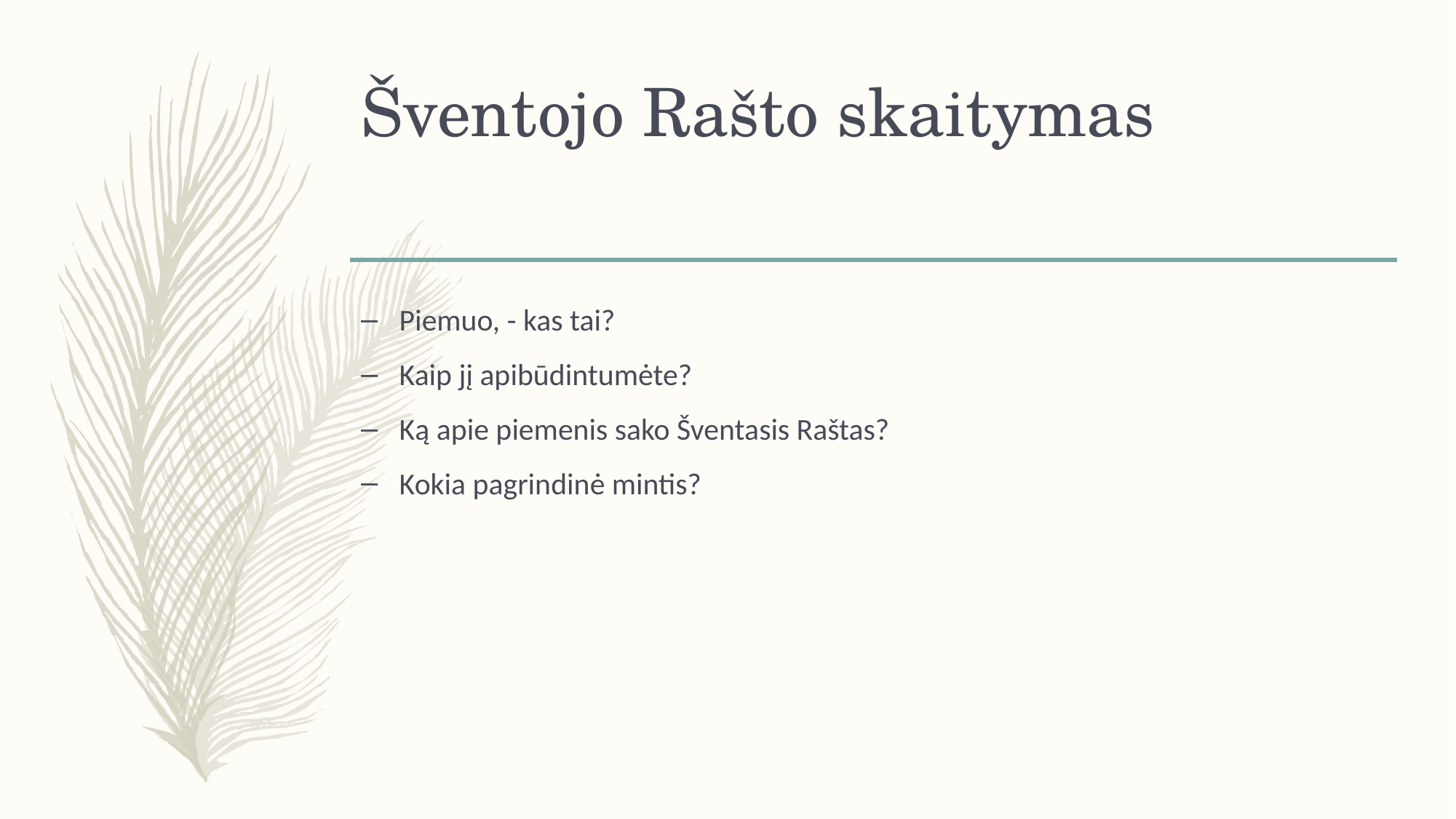

# Šventojo Rašto skaitymas
Piemuo, - kas tai?
Kaip jį apibūdintumėte?
Ką apie piemenis sako Šventasis Raštas?
Kokia pagrindinė mintis?